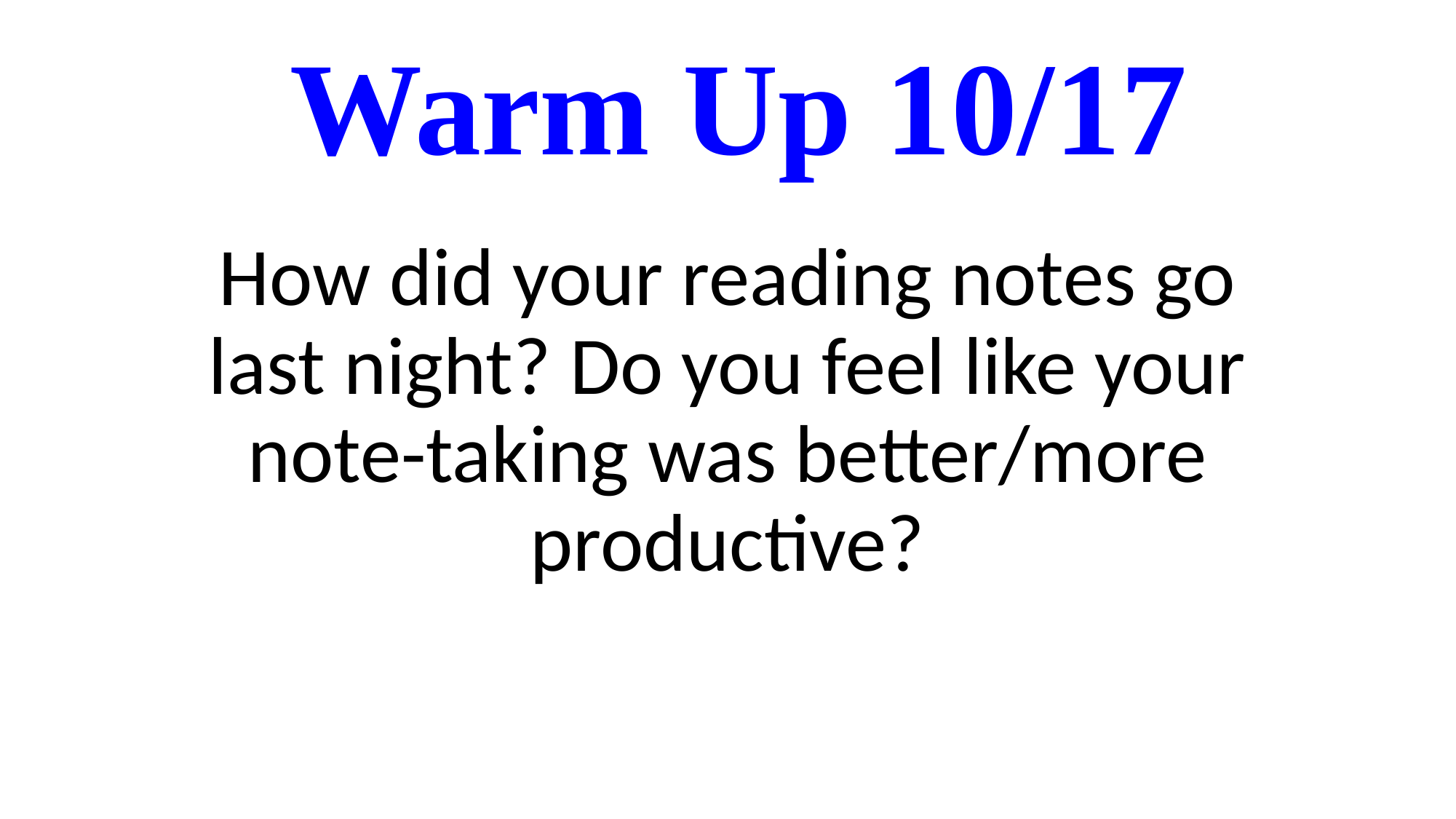

# Warm Up 10/17
How did your reading notes go last night? Do you feel like your note-taking was better/more productive?